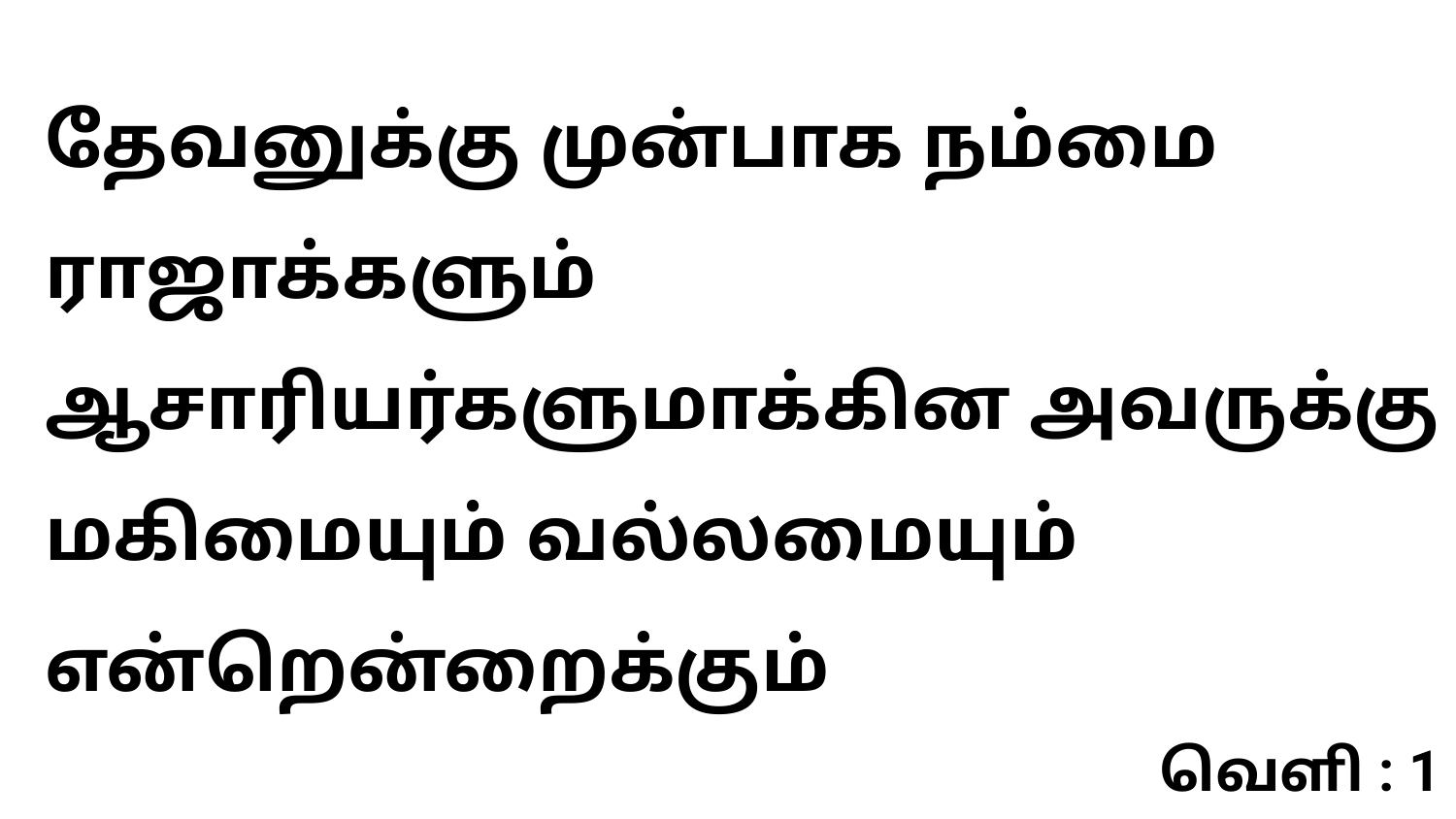

தேவனுக்கு முன்பாக நம்மை ராஜாக்களும் ஆசாரியர்களுமாக்கின அவருக்கு மகிமையும் வல்லமையும் என்றென்றைக்கும்
வெளி : 1